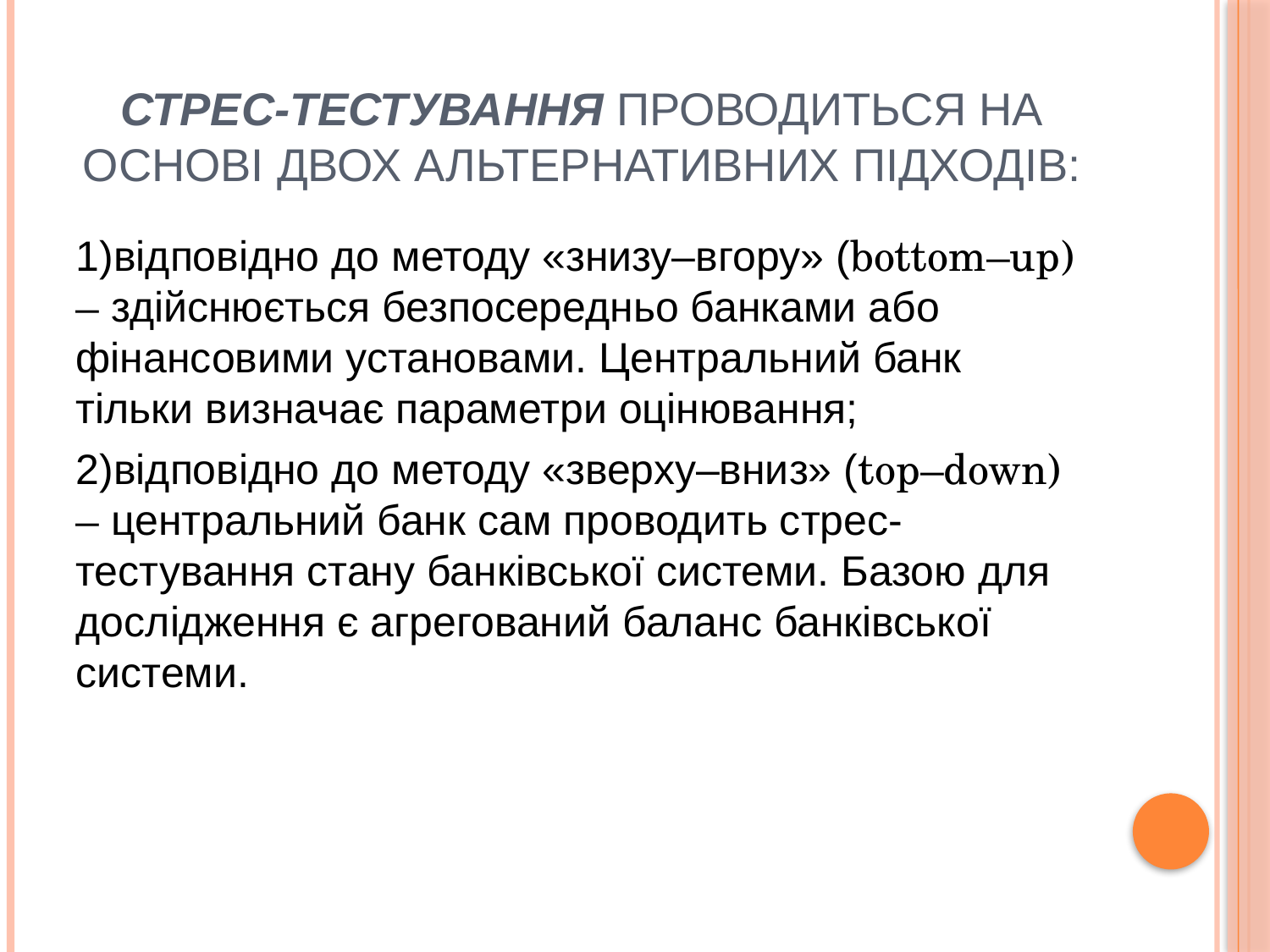

# Стрес-тестування проводиться на основі двох альтернативних підходів:
1)відповідно до методу «знизу–вгору» (bottom–up) – здійснюється безпосередньо банками або фінансовими установами. Центральний банк тільки визначає параметри оцінювання;
2)відповідно до методу «зверху–вниз» (top–down) – центральний банк сам проводить стрес-тестування стану банківської системи. Базою для дослідження є агрегований баланс банківської системи.